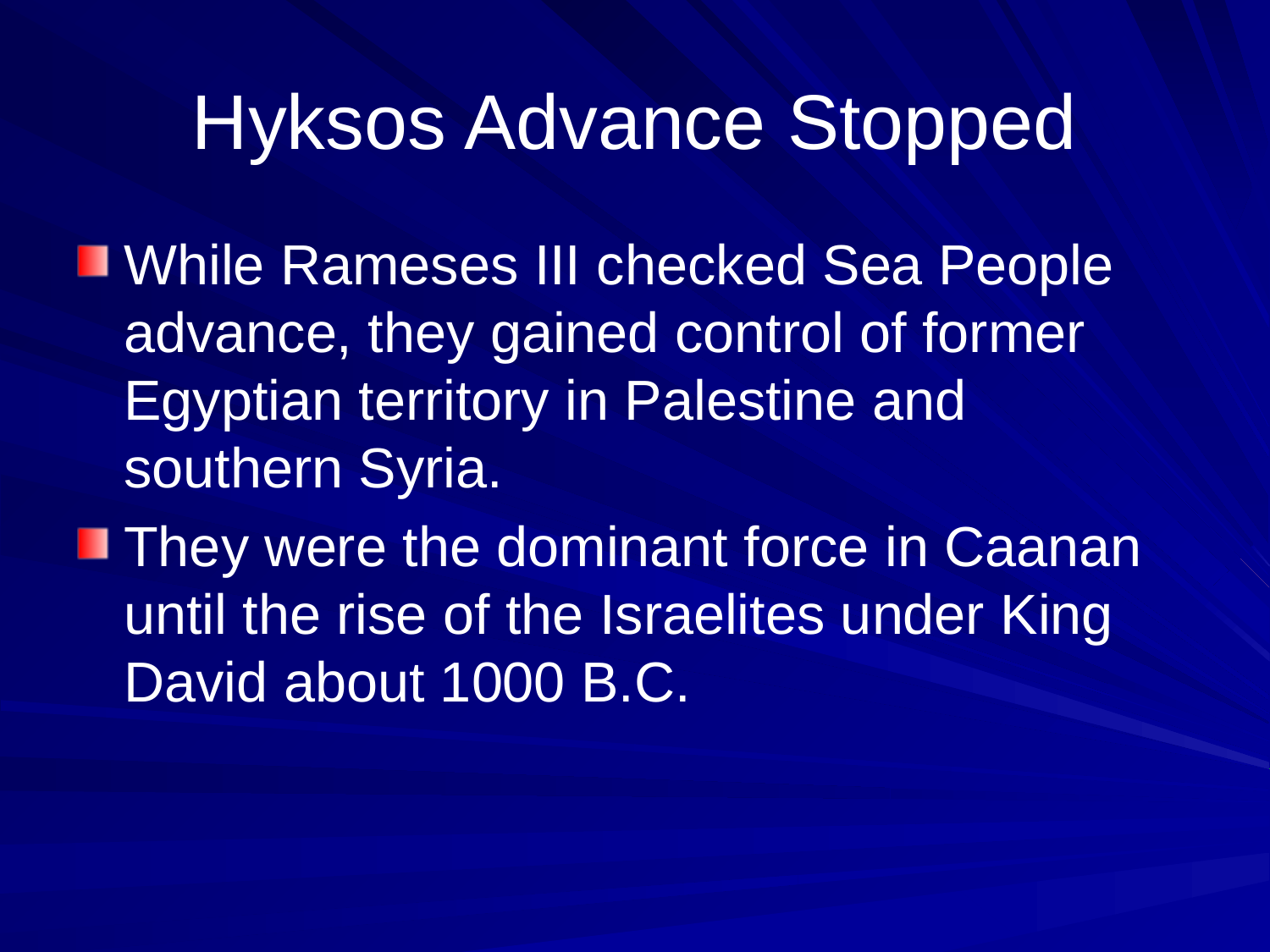

# Hyksos Advance Stopped
While Rameses III checked Sea People advance, they gained control of former Egyptian territory in Palestine and southern Syria.
They were the dominant force in Caanan until the rise of the Israelites under King David about 1000 B.C.